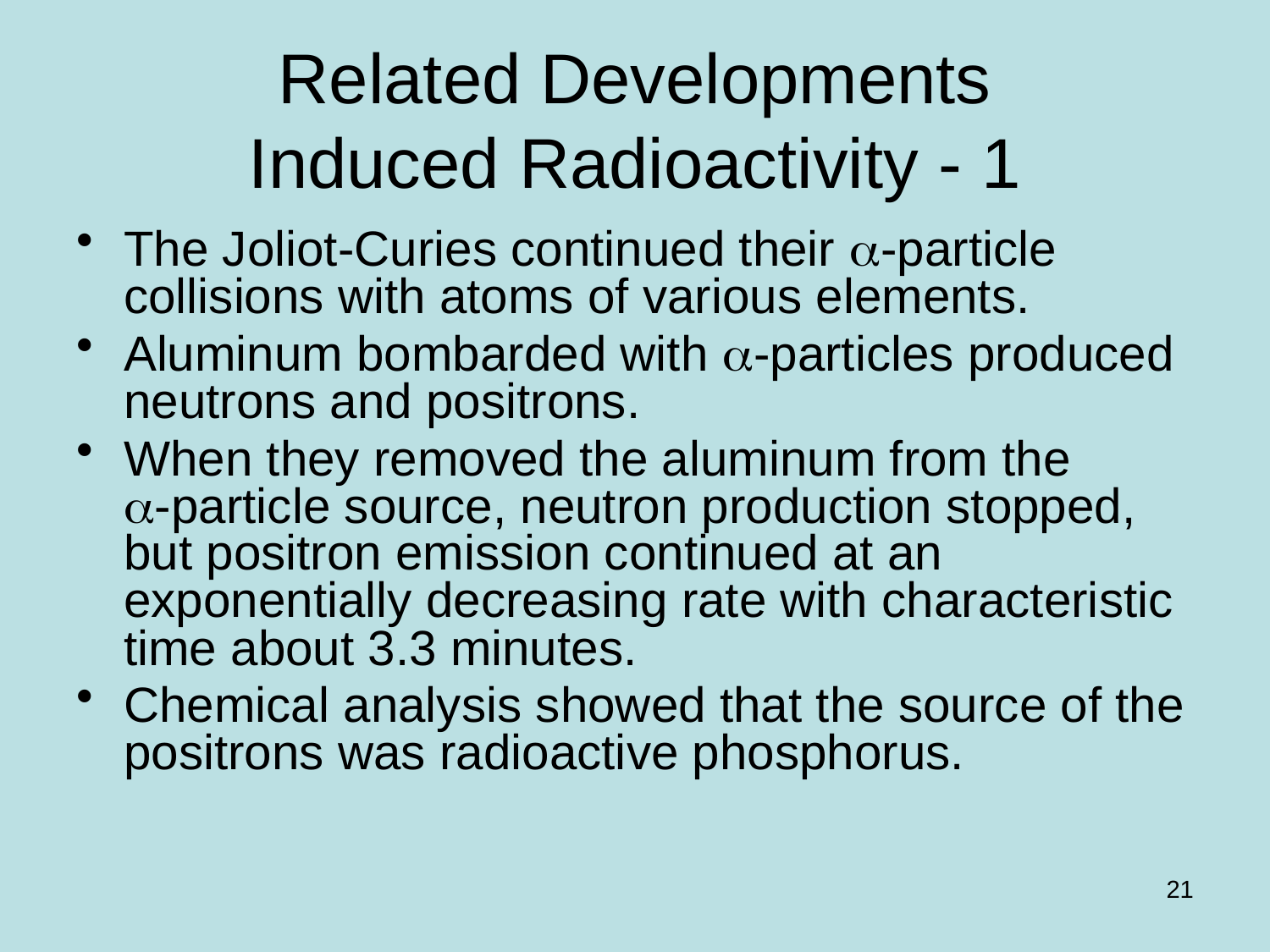

# Related Developments Induced Radioactivity - 1
The Joliot-Curies continued their α-particle collisions with atoms of various elements.
Aluminum bombarded with α-particles produced neutrons and positrons.
When they removed the aluminum from the
α-particle source, neutron production stopped, but positron emission continued at an exponentially decreasing rate with characteristic time about 3.3 minutes.
Chemical analysis showed that the source of the positrons was radioactive phosphorus.
21